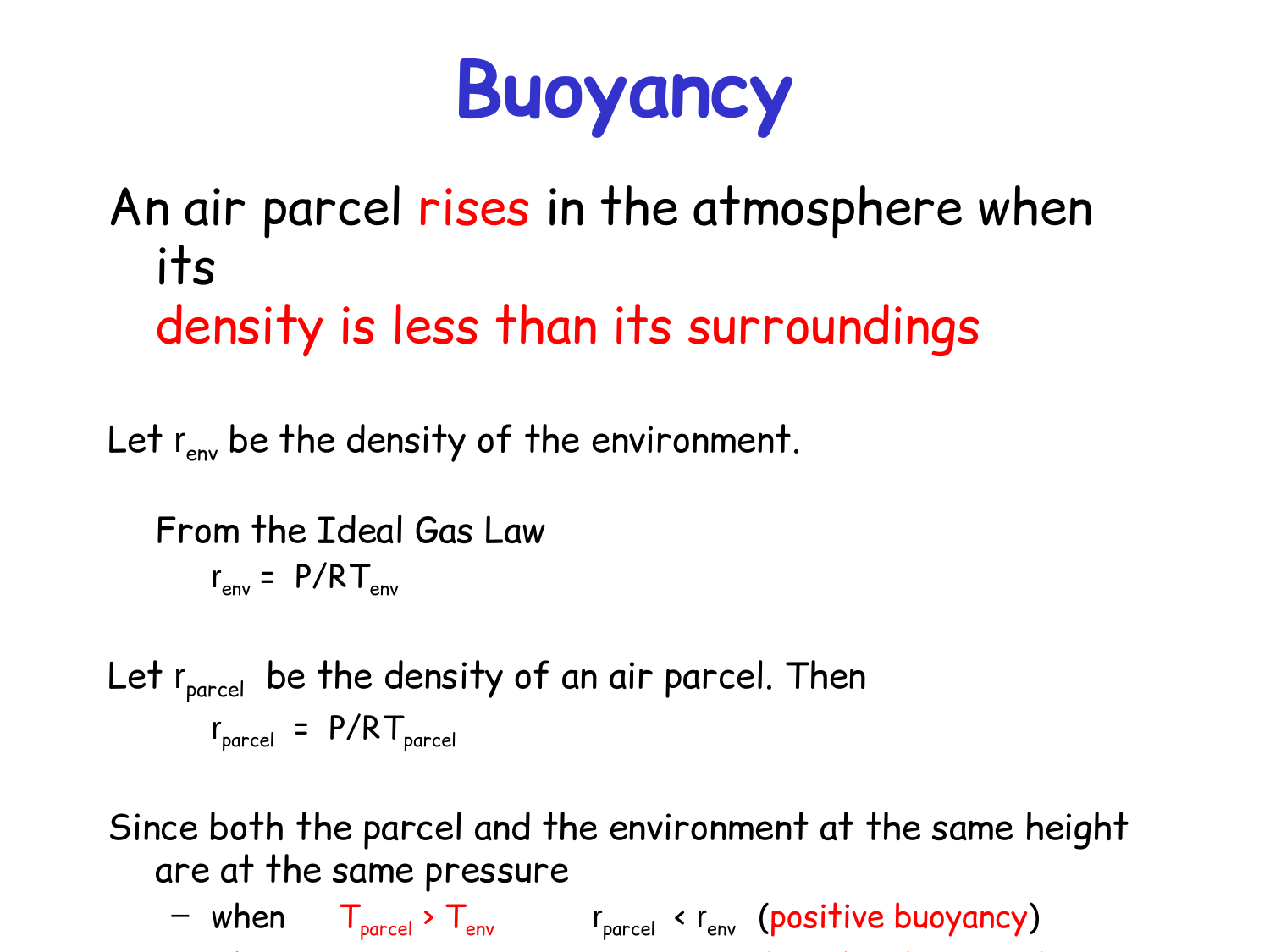

# Buoyancy
An air parcel rises in the atmosphere when its
density is less than its surroundings

Let renv be the density of the environment.
From the Ideal Gas Law
	renv =  P/RTenv
Let rparcel  be the density of an air parcel. Then
	rparcel  =  P/RTparcel
Since both the parcel and the environment at the same height are at the same pressure
when	Tparcel > Tenv  	rparcel  < renv    (positive buoyancy)
when 	Tparcel < Tenv	rparcel > renv      (negative buoyancy)